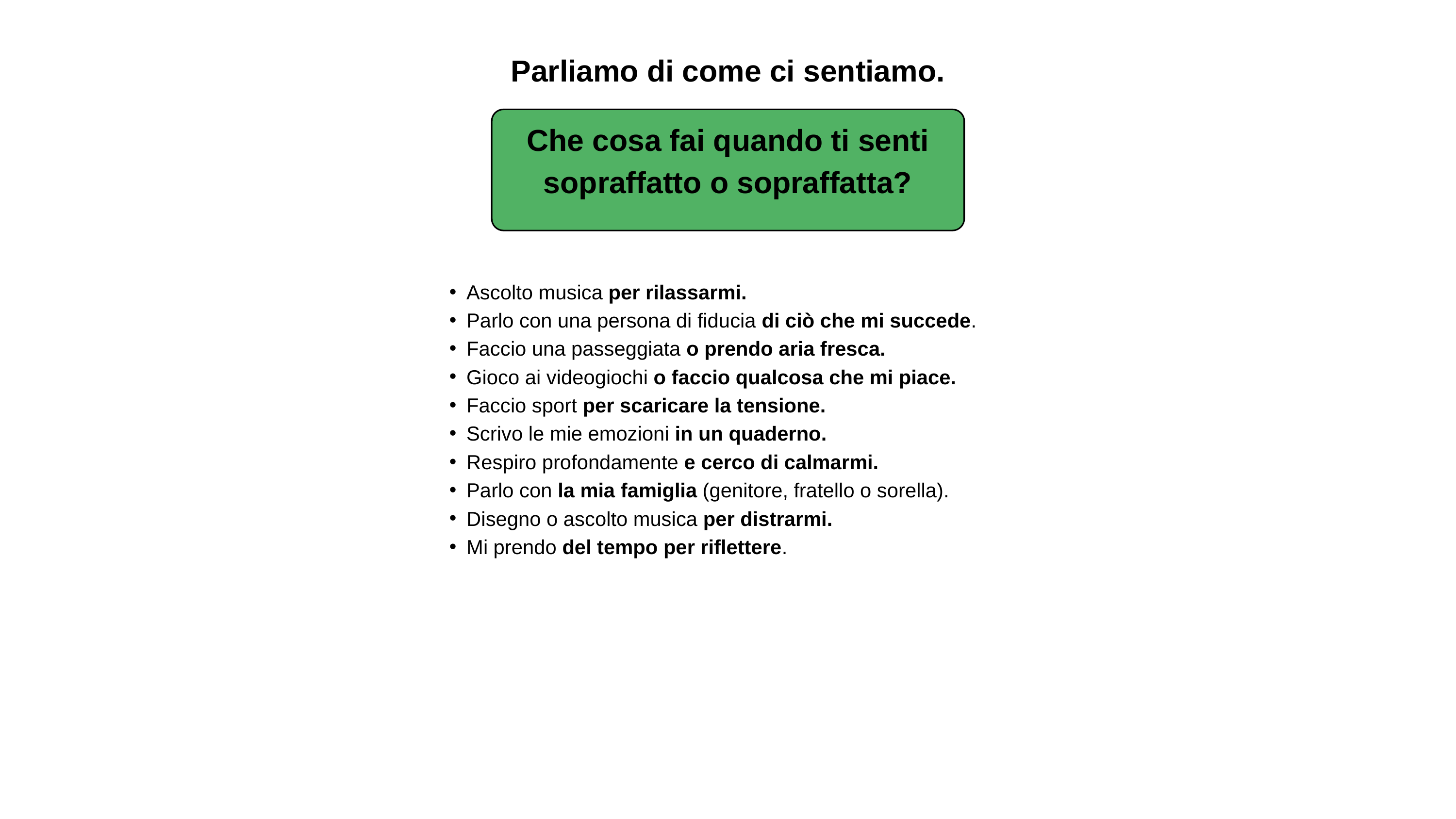

Parliamo di come ci sentiamo.

Che cosa fai quando ti senti sopraffatto o sopraffatta?
Ascolto musica per rilassarmi.
Parlo con una persona di fiducia di ciò che mi succede.
Faccio una passeggiata o prendo aria fresca.
Gioco ai videogiochi o faccio qualcosa che mi piace.
Faccio sport per scaricare la tensione.
Scrivo le mie emozioni in un quaderno.
Respiro profondamente e cerco di calmarmi.
Parlo con la mia famiglia (genitore, fratello o sorella).
Disegno o ascolto musica per distrarmi.
Mi prendo del tempo per riflettere.